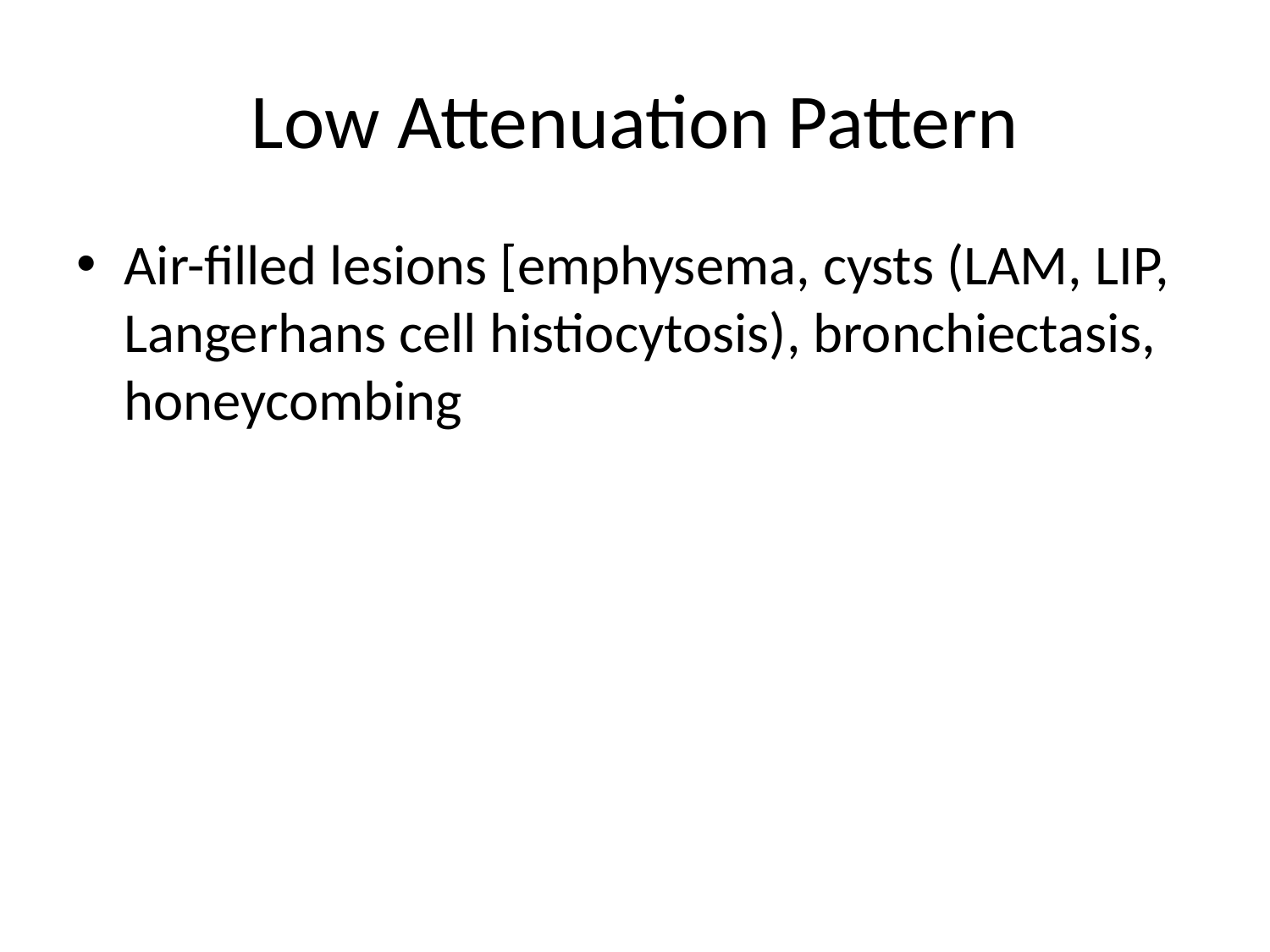

# Low Attenuation Pattern
Air-filled lesions [emphysema, cysts (LAM, LIP, Langerhans cell histiocytosis), bronchiectasis, honeycombing